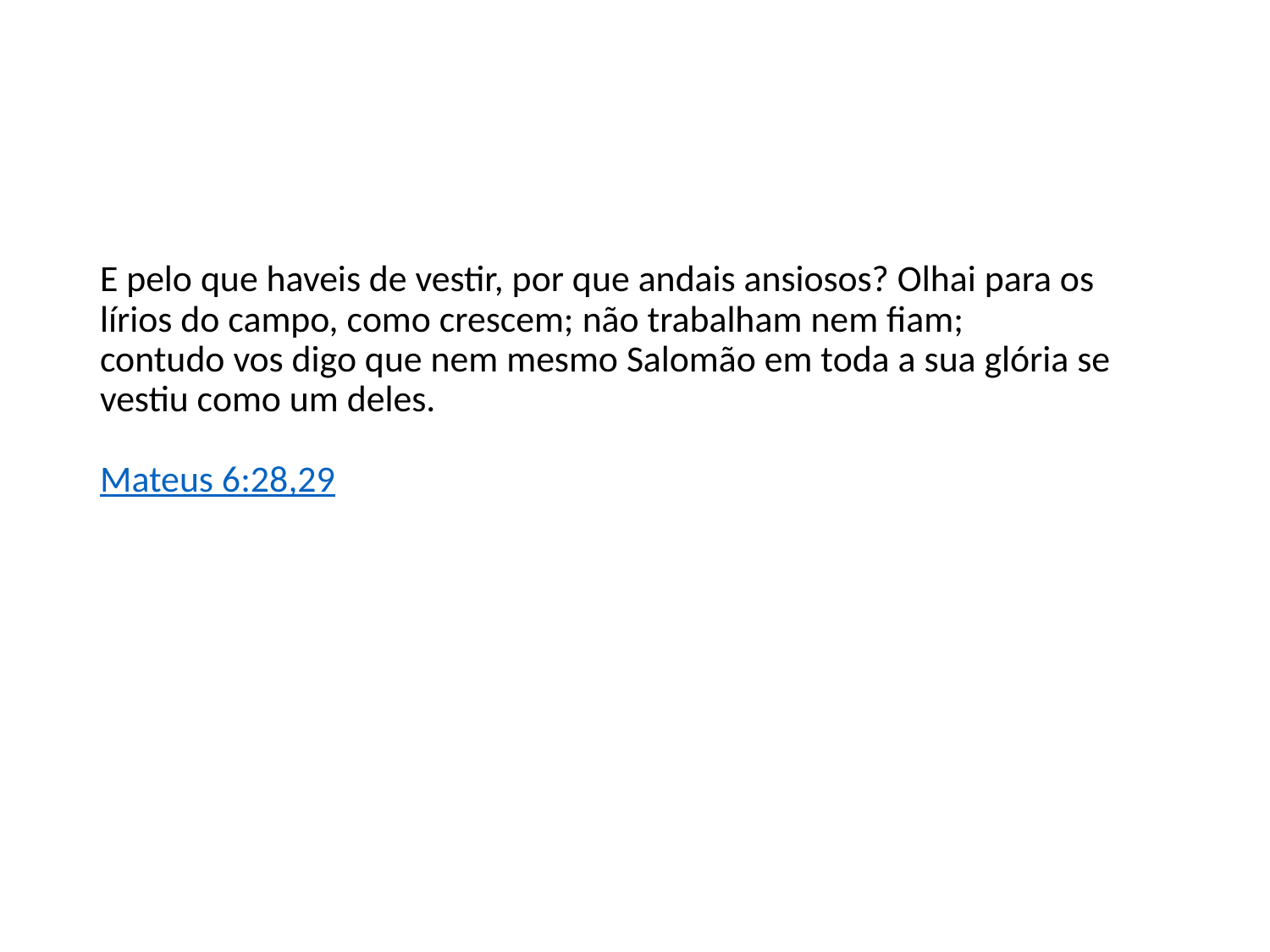

E pelo que haveis de vestir, por que andais ansiosos? Olhai para os lírios do campo, como crescem; não trabalham nem fiam;
contudo vos digo que nem mesmo Salomão em toda a sua glória se vestiu como um deles.
Mateus 6:28,29